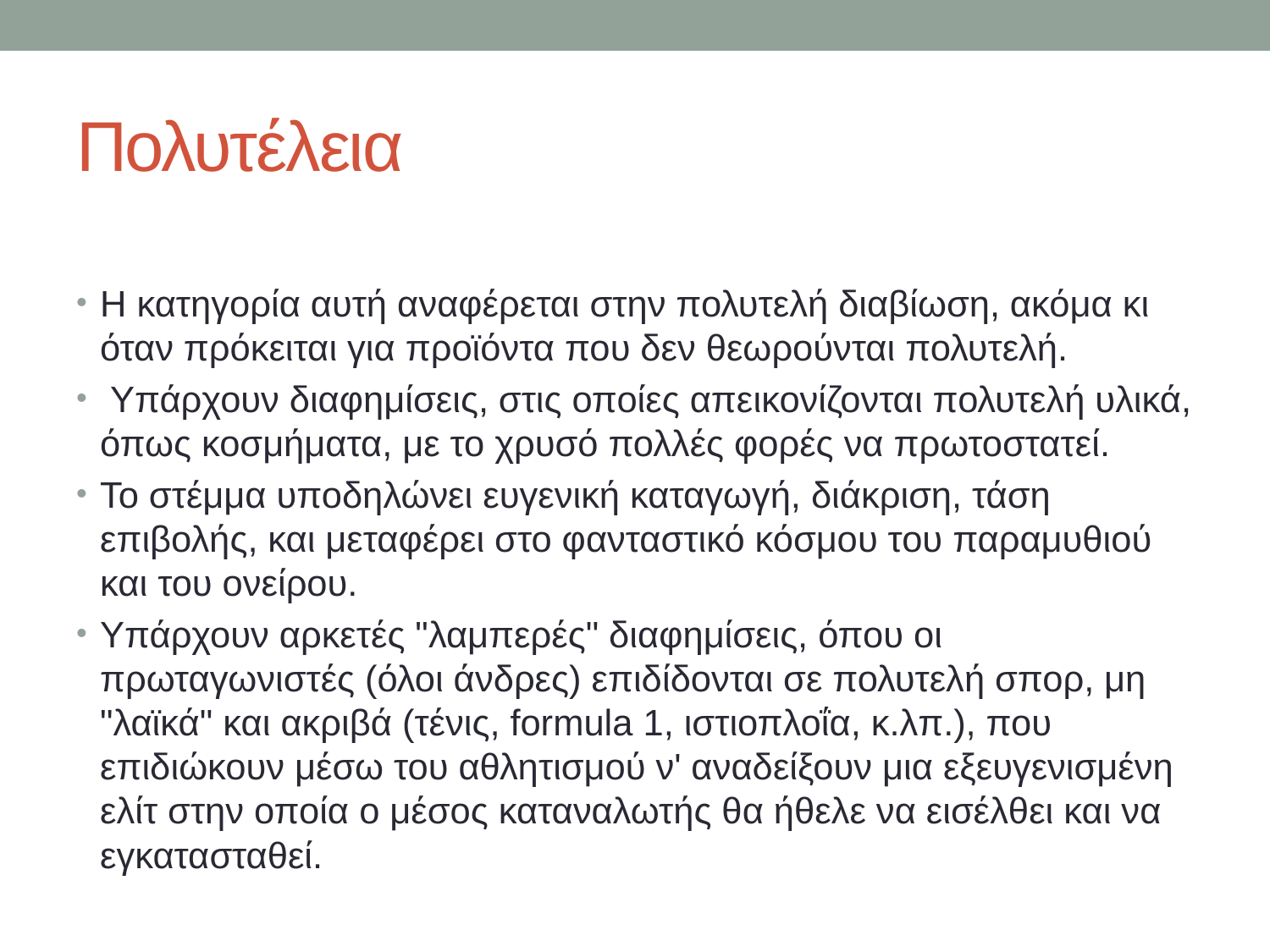

# Πολυτέλεια

Η κατηγορία αυτή αναφέρεται στην πολυτελή διαβίωση, ακόμα κι όταν πρόκειται για προϊόντα που δεν θεωρούνται πολυτελή.
 Υπάρχουν διαφημίσεις, στις οποίες απεικονίζονται πολυτελή υλικά, όπως κοσμήματα, με το χρυσό πολλές φορές να πρωτοστατεί.
Το στέμμα υποδηλώνει ευγενική καταγωγή, διάκριση, τάση επιβολής, και μεταφέρει στο φανταστικό κόσμου του παραμυθιού και του ονείρου.
Υπάρχουν αρκετές "λαμπερές" διαφημίσεις, όπου οι πρωταγωνιστές (όλοι άνδρες) επιδίδονται σε πολυτελή σπορ, μη "λαϊκά" και ακριβά (τένις, formula 1, ιστιοπλοΐα, κ.λπ.), που επιδιώκουν μέσω του αθλητισμού ν' αναδείξουν μια εξευγενισμένη ελίτ στην οποία ο μέσος καταναλωτής θα ήθελε να εισέλθει και να εγκατασταθεί.